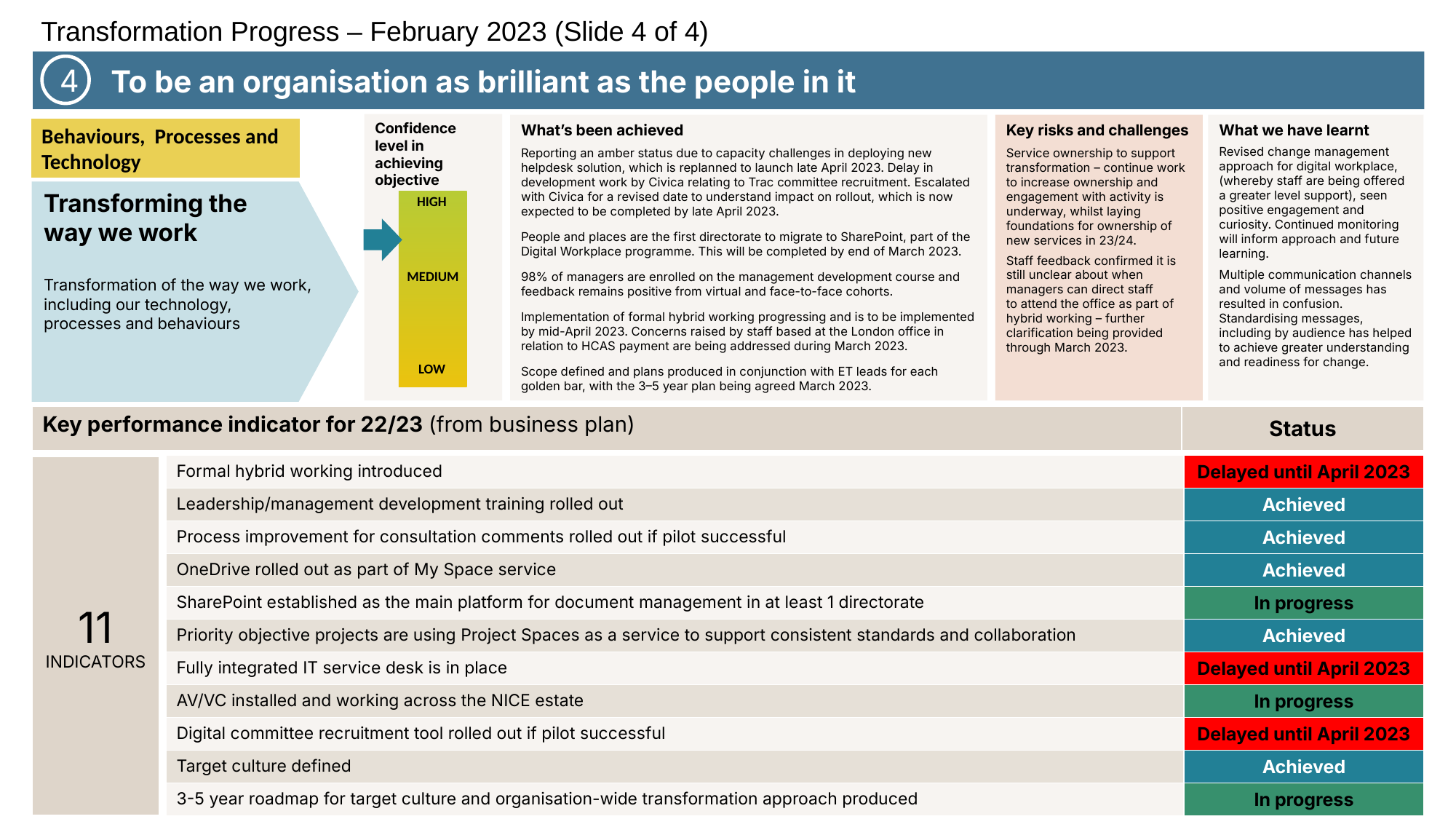

Transformation Progress – February 2023 (Slide 4 of 4)
          To be an organisation as brilliant as the people in it
4
Confidence level in achieving objective
Key risks and challenges

Service ownership to support transformation – continue work to increase ownership and engagement with activity is underway, whilst laying foundations for ownership of new services in 23/24.

Staff feedback confirmed it is still unclear about when managers can direct staff to attend the office​ as part of hybrid working – further clarification being provided through March 2023.

What we have learnt

Revised change management approach for digital workplace, (whereby staff are being offered a greater level support), seen positive engagement and curiosity. Continued monitoring will inform approach and future learning.

Multiple communication channels and volume of messages has resulted in confusion.  Standardising messages, including by audience has helped to achieve greater understanding and readiness for change.

What’s been achieved

Reporting an amber status due to capacity challenges in deploying new helpdesk solution, which is replanned to launch late April 2023. Delay in development work by Civica relating to Trac committee recruitment. Escalated with Civica for a revised date to understand impact on rollout, which is now expected to be completed by late April 2023.

People and places are the first directorate to migrate to SharePoint, part of the Digital Workplace programme. This will be completed by end of March 2023.

98% of managers are enrolled on the management development course and feedback remains positive from virtual and face-to-face cohorts.

Implementation of formal hybrid working progressing and is to be implemented by mid-April 2023. Concerns raised by staff based at the London office in relation to HCAS payment are being addressed during March 2023.

Scope defined and plans produced in conjunction with ET leads for each golden bar, with the 3–5 year plan being agreed March 2023.

Behaviours,  Processes and
Technology
Transforming the
way we work

Transformation of the way we work, including our technology, processes and behaviours
HIGH

MEDIUM
LOW

| Key performance indicator for 22/23 (from business plan) | Status |
| --- | --- |
| Formal hybrid working introduced | Delayed until April 2023 |
| --- | --- |
| Leadership/management development training rolled out | Achieved |
| Process improvement for consultation comments rolled out if pilot successful | Achieved |
| OneDrive rolled out as part of My Space service | Achieved |
| SharePoint established as the main platform for document management in at least 1 directorate | In progress |
| Priority objective projects are using Project Spaces as a service to support consistent standards and collaboration | Achieved |
| Fully integrated IT service desk is in place | Delayed until April 2023 |
| AV/VC installed and working across the NICE estate | In progress |
| Digital committee recruitment tool rolled out if pilot successful | Delayed until April 2023 |
| Target culture defined | Achieved |
| 3-5 year roadmap for target culture and organisation-wide transformation approach produced | In progress |
11
INDICATORS